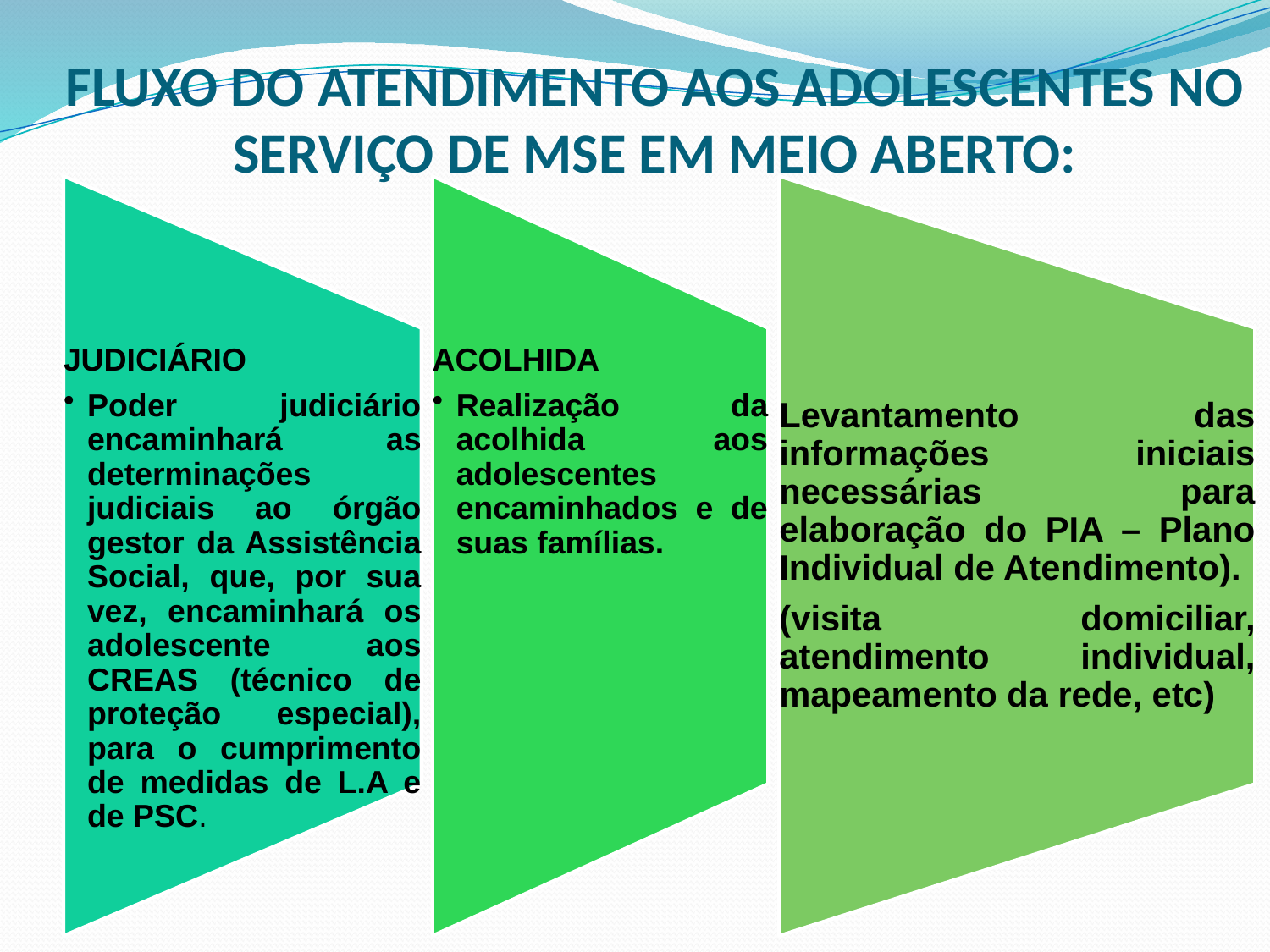

# FLUXO DO ATENDIMENTO AOS ADOLESCENTES NO SERVIÇO DE MSE EM MEIO ABERTO:
JUDICIÁRIO
Poder judiciário encaminhará as determinações judiciais ao órgão gestor da Assistência Social, que, por sua vez, encaminhará os adolescente aos CREAS (técnico de proteção especial), para o cumprimento de medidas de L.A e de PSC.
ACOLHIDA
Realização da acolhida aos adolescentes encaminhados e de suas famílias.
Levantamento das informações iniciais necessárias para elaboração do PIA – Plano Individual de Atendimento).
(visita domiciliar, atendimento individual, mapeamento da rede, etc)